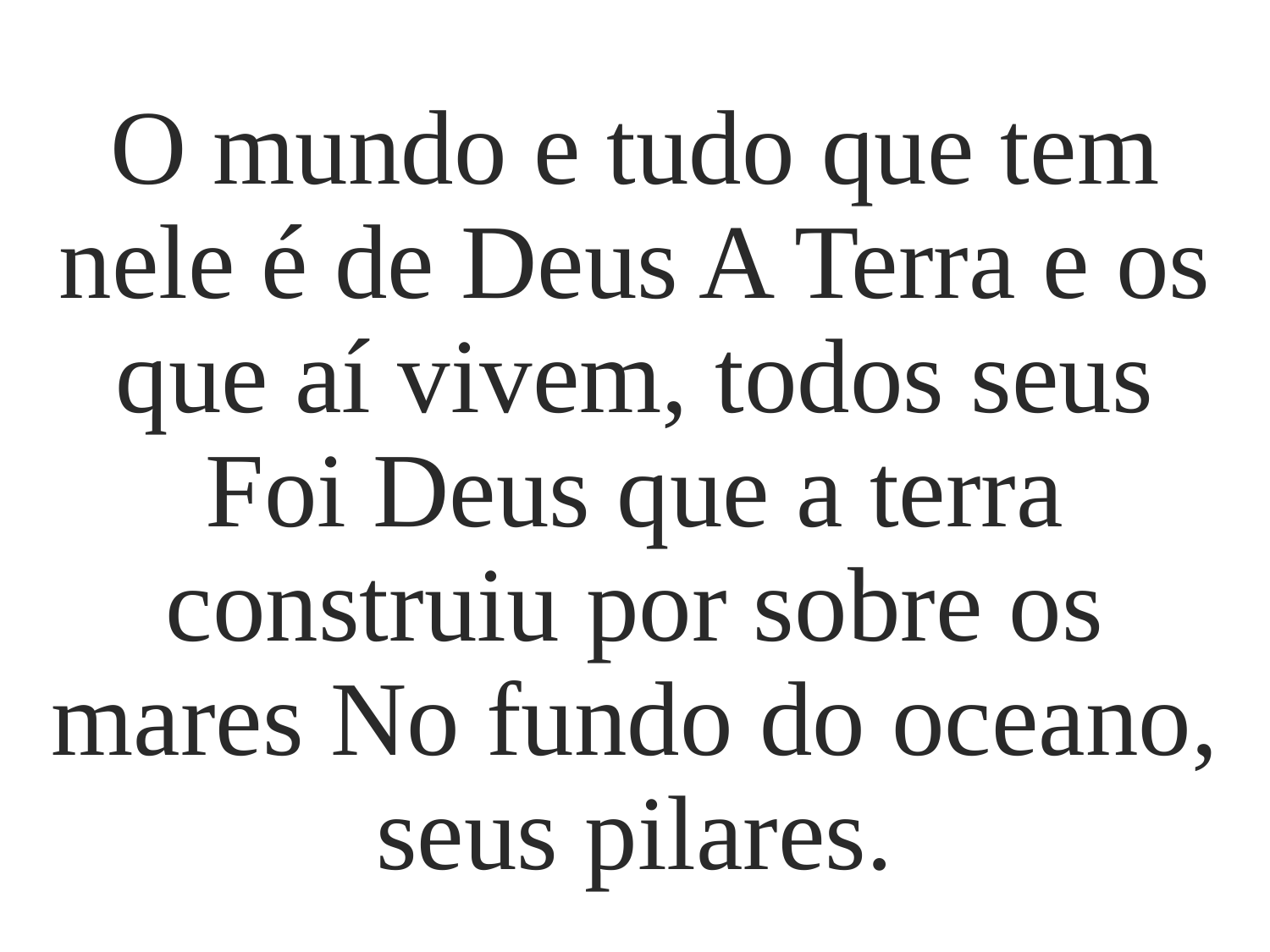

O mundo e tudo que tem nele é de Deus A Terra e os que aí vivem, todos seus
Foi Deus que a terra construiu por sobre os mares No fundo do oceano, seus pilares.